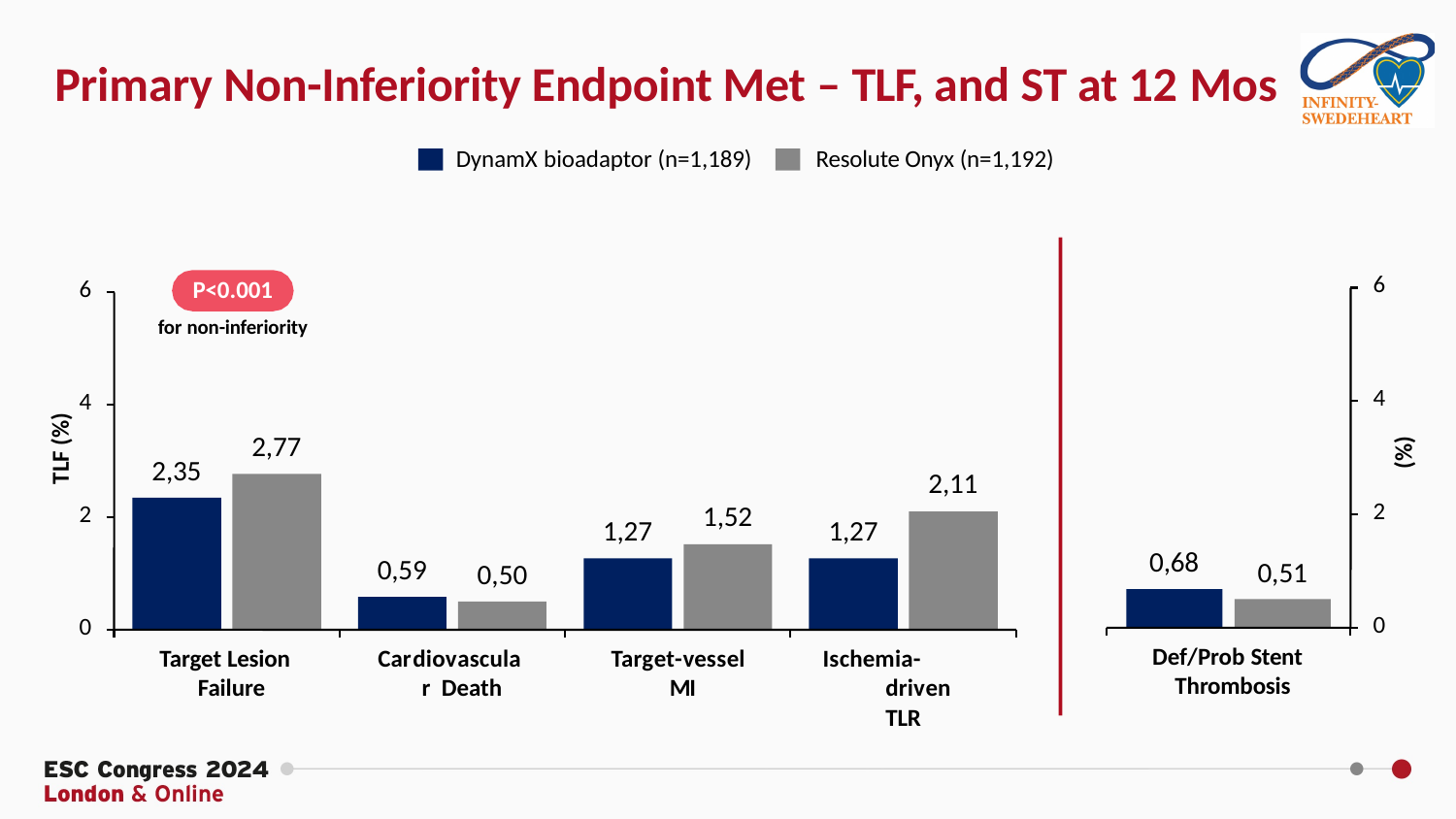

# Primary Non-Inferiority Endpoint Met – TLF, and ST at 12 Mos
DynamX bioadaptor (n=1,189)	Resolute Onyx (n=1,192)

P<0.001
for non-inferiority
6

6

4
4

TLF (%)
2,77
(%)
2,35
2,11

2
1,52
2

1,27
1,27

0,68

0,59
0,51
0,50

0
0

Def/Prob Stent  Thrombosis
Target Lesion  Failure
Cardiovascular  Death
Target-vessel  MI
Ischemia-driven  TLR